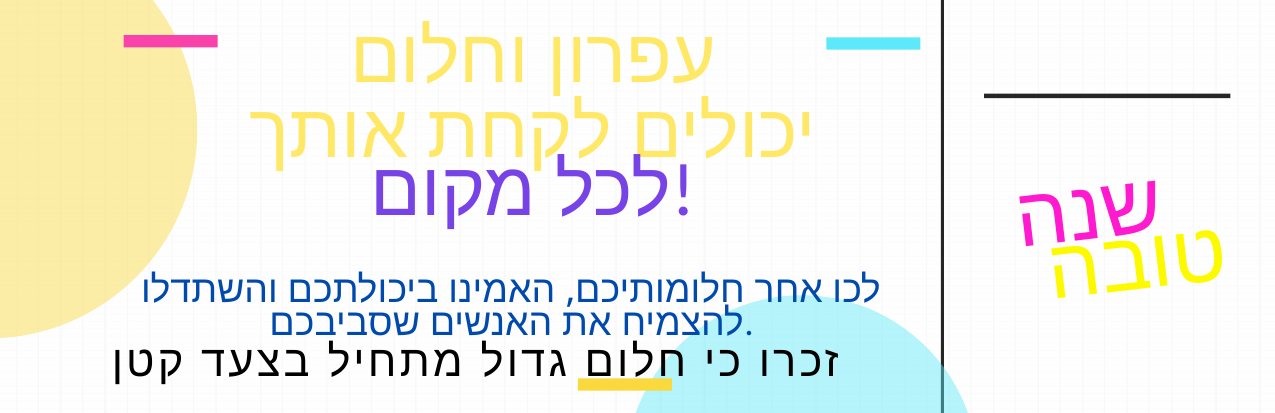

עפרון וחלום
יכולים לקחת אותך

לכל מקום!
שנה
טובה
לכו אחר חלומותיכם, האמינו ביכולתכם והשתדלו להצמיח את האנשים שסביבכם.
זכרו כי חלום גדול מתחיל בצעד קטן